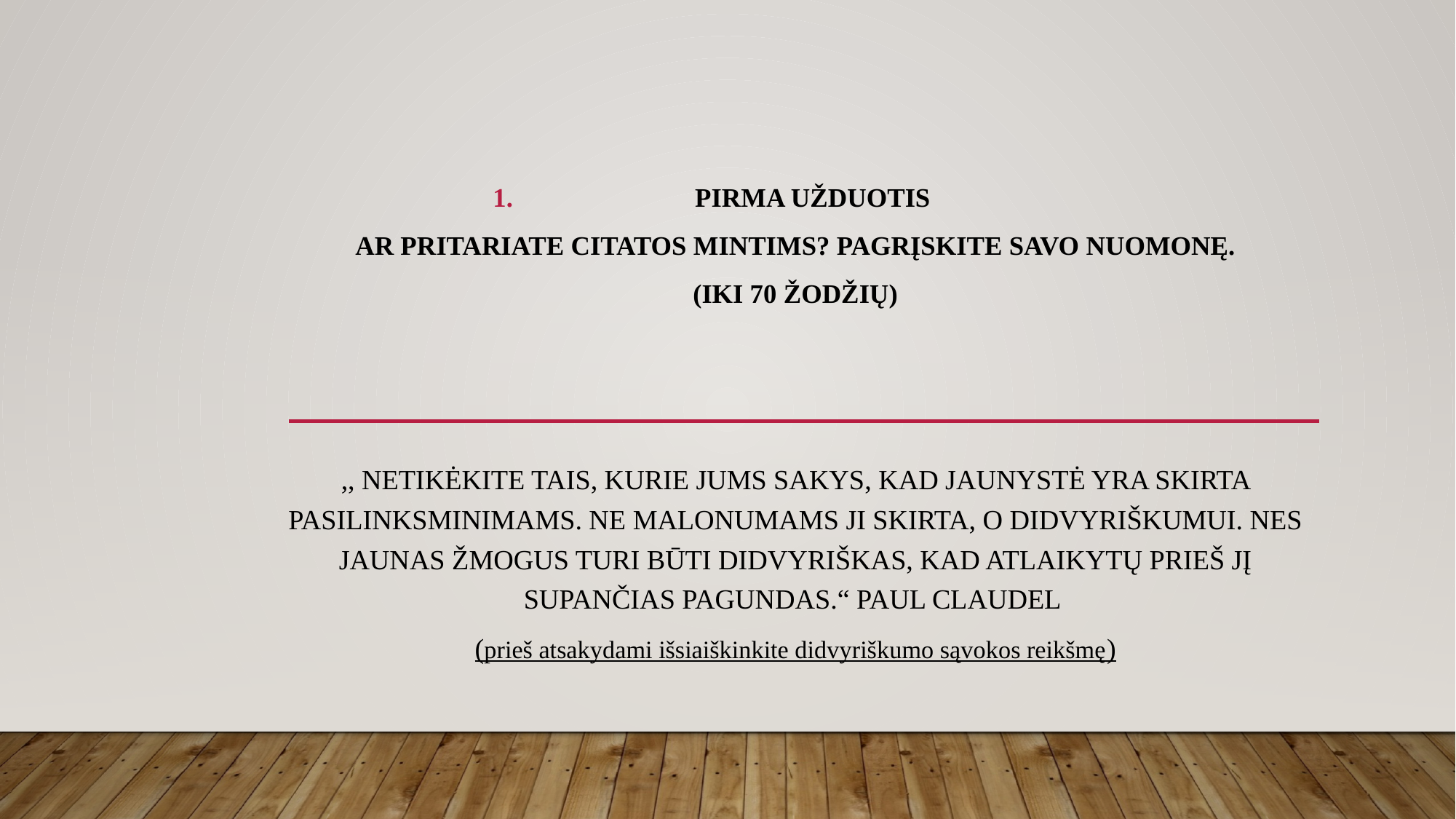

Pirma užduotis
AR PRITARIATE CITATOS MINTIMS? PAGRĮSKITE SAVO NUOMONĘ.
(iki 70 žodžių)

,, Netikėkite tais, kurie jums sakys, kad jaunystė yra skirta pasilinksminimams. Ne malonumams ji skirta, o didvyriškumui. Nes jaunas žmogus turi būti didvyriškas, kad atlaikytų prieš jį supančias pagundas.“ Paul Claudel
(prieš atsakydami išsiaiškinkite didvyriškumo sąvokos reikšmę)